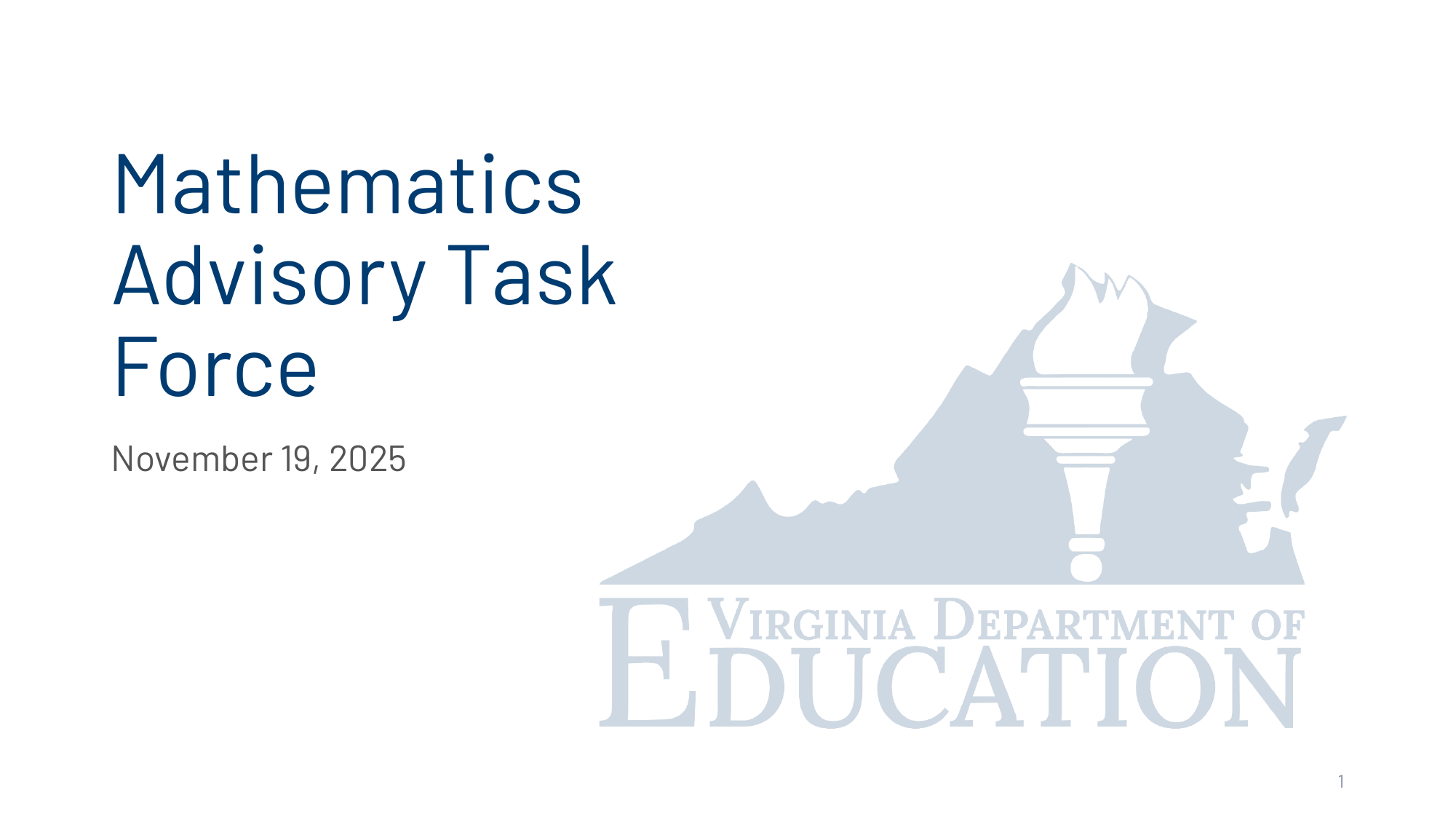

# Mathematics Advisory Task Force
November 19, 2025
1